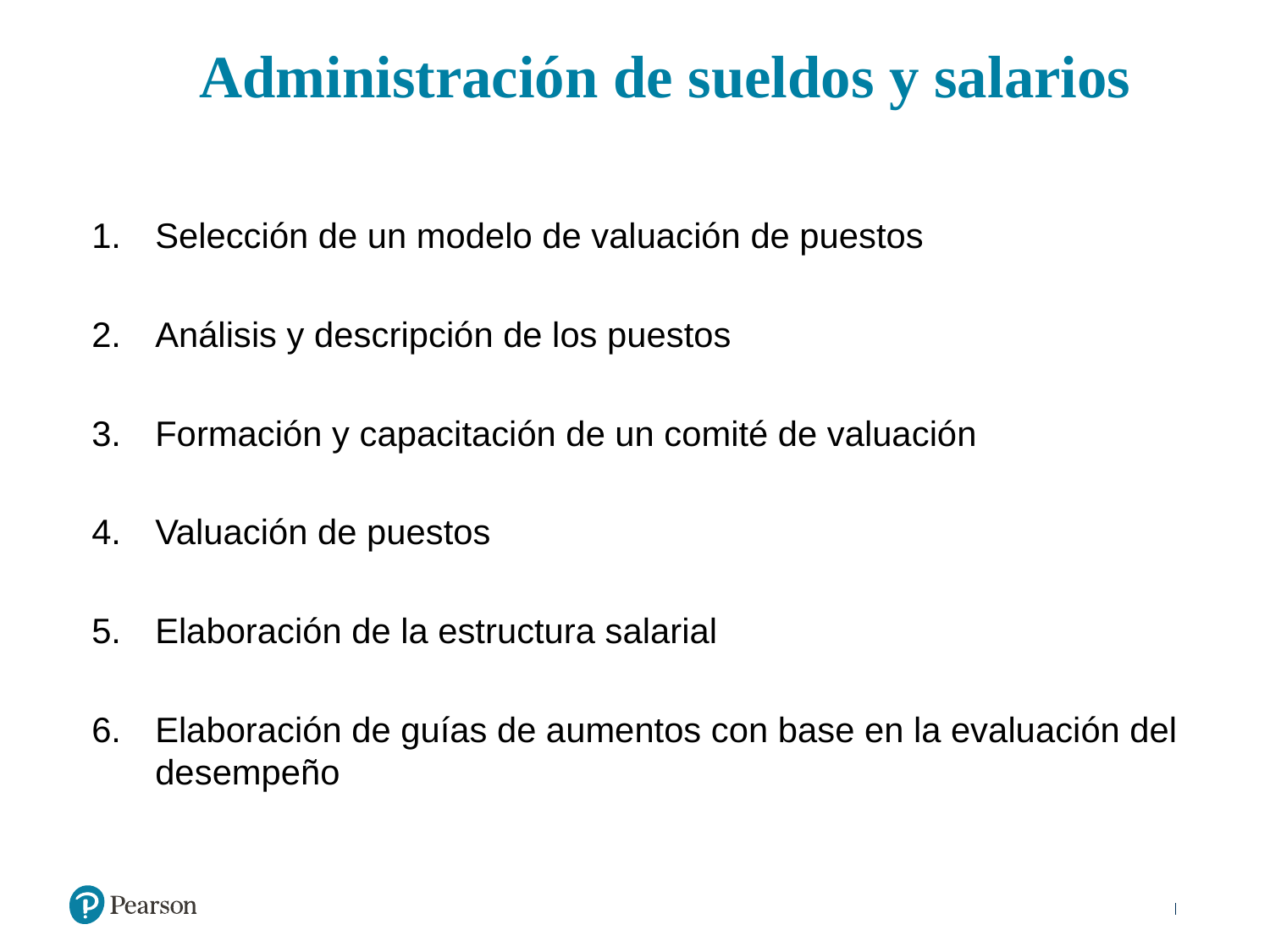

# Administración de sueldos y salarios
Selección de un modelo de valuación de puestos

Análisis y descripción de los puestos

Formación y capacitación de un comité de valuación

Valuación de puestos

Elaboración de la estructura salarial

Elaboración de guías de aumentos con base en la evaluación del desempeño